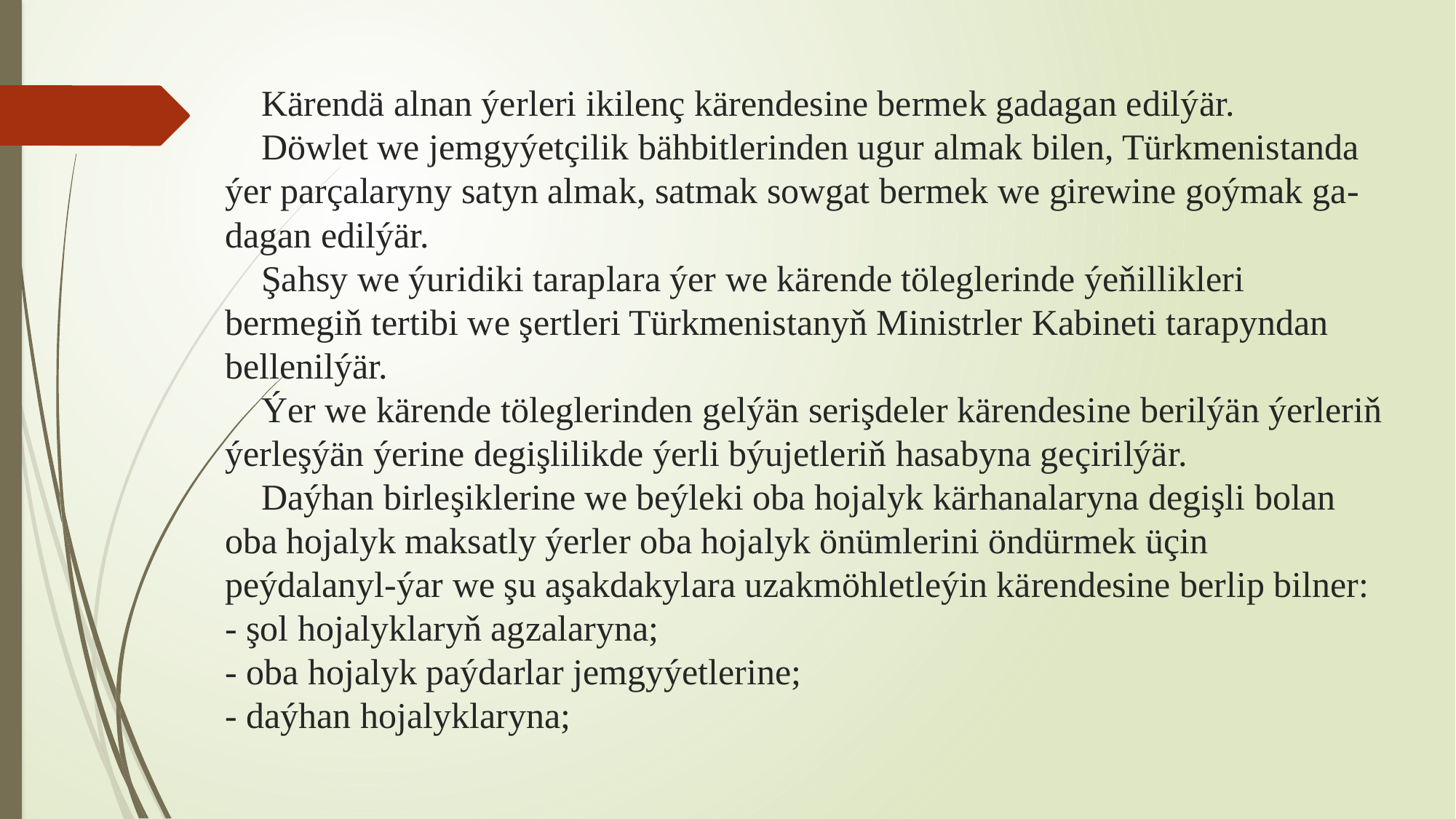

# Kärendä alnan ýerleri ikilenç kärendesine bermek gadagan edilýär. Döwlet we jemgyýetçilik bähbitlerinden ugur almak bilen, Türkmenistanda ýer parçalaryny satyn almak, satmak sowgat bermek we girewine goýmak ga-dagan edilýär. Şahsy we ýuridiki taraplara ýer we kärende töleglerinde ýeňillikleri bermegiň tertibi we şertleri Türkmenistanyň Ministrler Kabineti tarapyndan bellenilýär. Ýer we kärende töleglerinden gelýän serişdeler kärendesine berilýän ýerleriň ýerleşýän ýerine degişlilikde ýerli býujetleriň hasabyna geçirilýär. Daýhan birleşiklerine we beýleki oba hojalyk kärhanalaryna degişli bolan oba hojalyk maksatly ýerler oba hojalyk önümlerini öndürmek üçin peýdalanyl-ýar we şu aşakdakylara uzakmöhletleýin kärendesine berlip bilner: - şol hojalyklaryň agzalaryna; - oba hojalyk paýdarlar jemgyýetlerine; - daýhan hojalyklaryna;